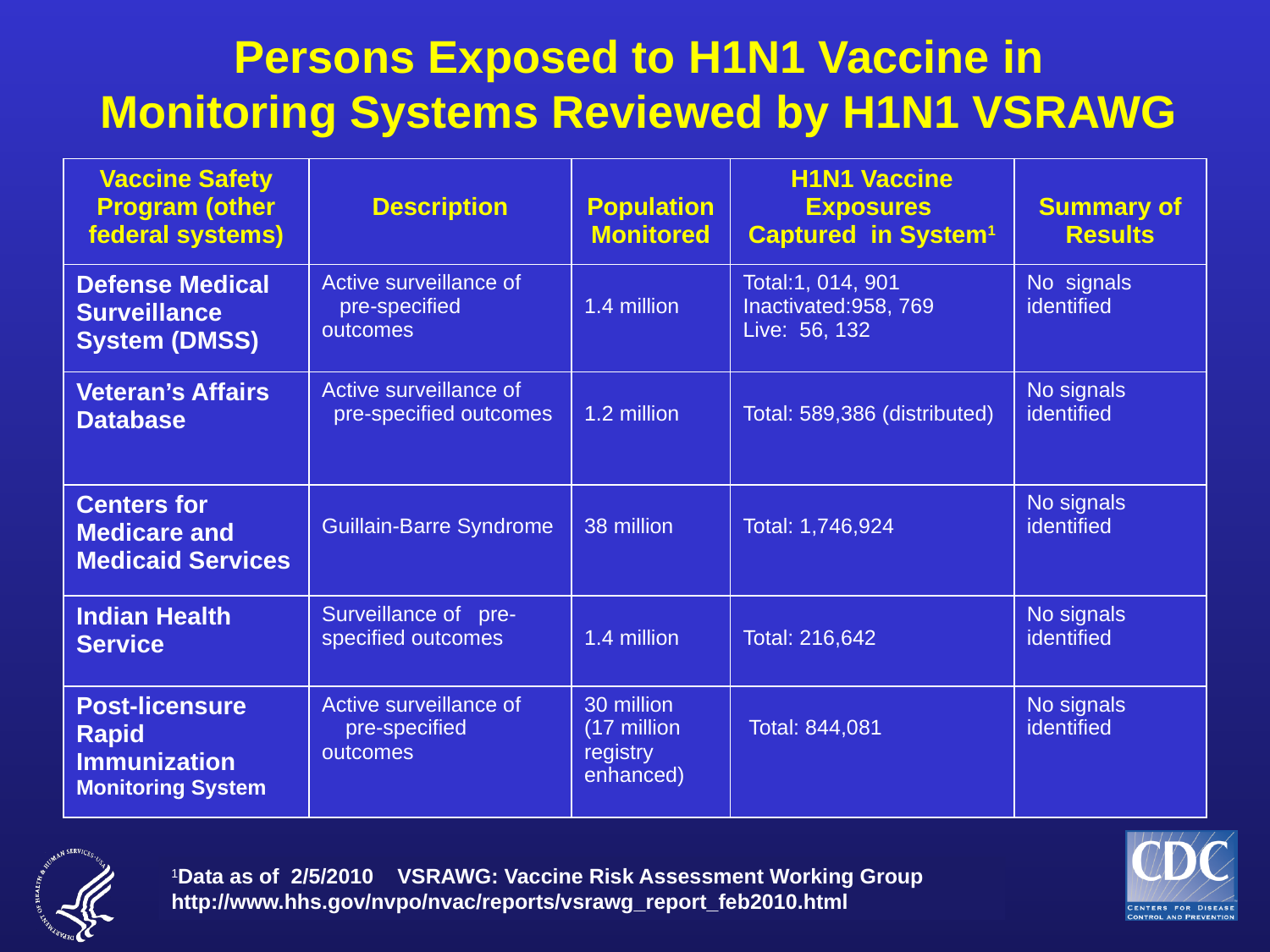

Persons Exposed to H1N1 Vaccine in
Monitoring Systems Reviewed by H1N1 VSRAWG
| Vaccine Safety Program (other federal systems) | Description | Population Monitored | H1N1 Vaccine Exposures Captured in System1 | Summary of Results |
| --- | --- | --- | --- | --- |
| Defense Medical Surveillance System (DMSS) | Active surveillance of pre-specified outcomes | 1.4 million | Total:1, 014, 901 Inactivated:958, 769 Live: 56, 132 | No signals identified |
| Veteran’s Affairs Database | Active surveillance of pre-specified outcomes | 1.2 million | Total: 589,386 (distributed) | No signals identified |
| Centers for Medicare and Medicaid Services | Guillain-Barre Syndrome | 38 million | Total: 1,746,924 | No signals identified |
| Indian Health Service | Surveillance of pre-specified outcomes | 1.4 million | Total: 216,642 | No signals identified |
| Post-licensure Rapid Immunization Monitoring System | Active surveillance of pre-specified outcomes | 30 million (17 million registry enhanced) | Total: 844,081 | No signals identified |
1Data as of  2/5/2010    VSRAWG: Vaccine Risk Assessment Working Group   http://www.hhs.gov/nvpo/nvac/reports/vsrawg_report_feb2010.html